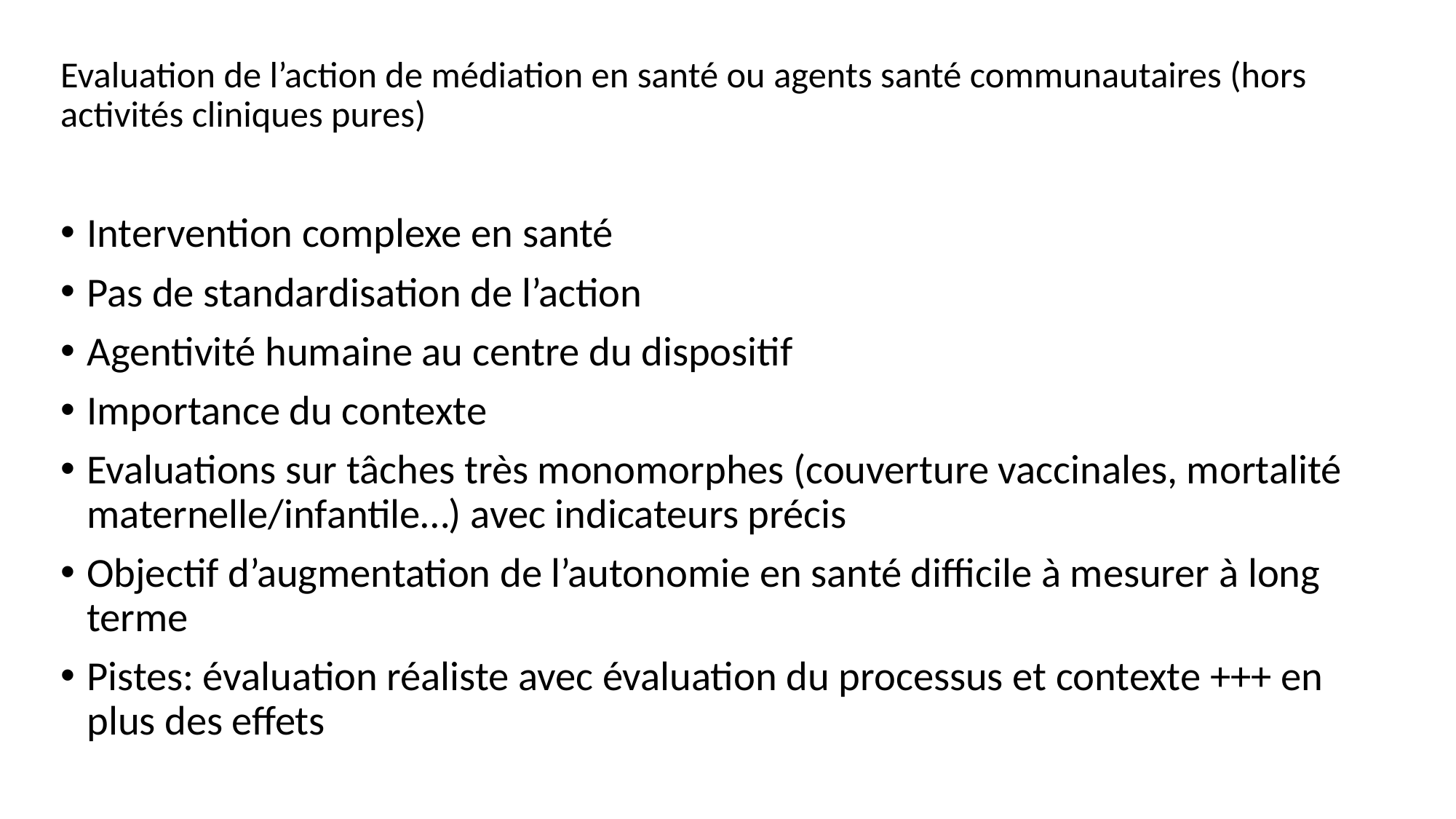

# Evaluation de l’action de médiation en santé ou agents santé communautaires (hors activités cliniques pures)
Intervention complexe en santé
Pas de standardisation de l’action
Agentivité humaine au centre du dispositif
Importance du contexte
Evaluations sur tâches très monomorphes (couverture vaccinales, mortalité maternelle/infantile…) avec indicateurs précis
Objectif d’augmentation de l’autonomie en santé difficile à mesurer à long terme
Pistes: évaluation réaliste avec évaluation du processus et contexte +++ en plus des effets